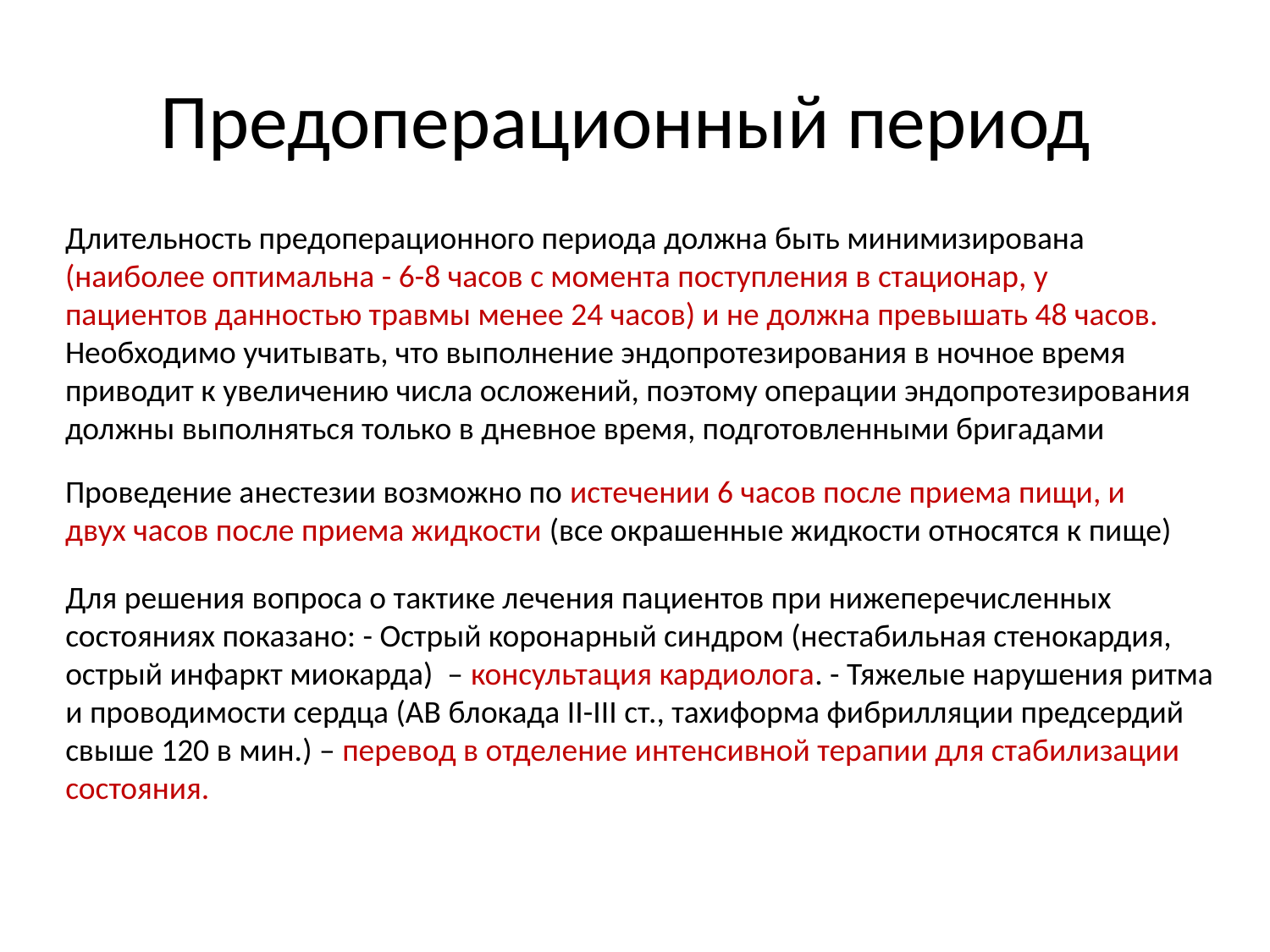

# Предоперационный период
Длительность предоперационного периода должна быть минимизирована (наиболее оптимальна - 6-8 часов с момента поступления в стационар, у пациентов данностью травмы менее 24 часов) и не должна превышать 48 часов. Необходимо учитывать, что выполнение эндопротезирования в ночное время приводит к увеличению числа осложений, поэтому операции эндопротезирования должны выполняться только в дневное время, подготовленными бригадами
Проведение анестезии возможно по истечении 6 часов после приема пищи, и двух часов после приема жидкости (все окрашенные жидкости относятся к пище)
Для решения вопроса о тактике лечения пациентов при нижеперечисленных состояниях показано: - Острый коронарный синдром (нестабильная стенокардия, острый инфаркт миокарда)  – консультация кардиолога. - Тяжелые нарушения ритма и проводимости сердца (АВ блокада II-III ст., тахиформа фибрилляции предсердий свыше 120 в мин.) – перевод в отделение интенсивной терапии для стабилизации состояния.